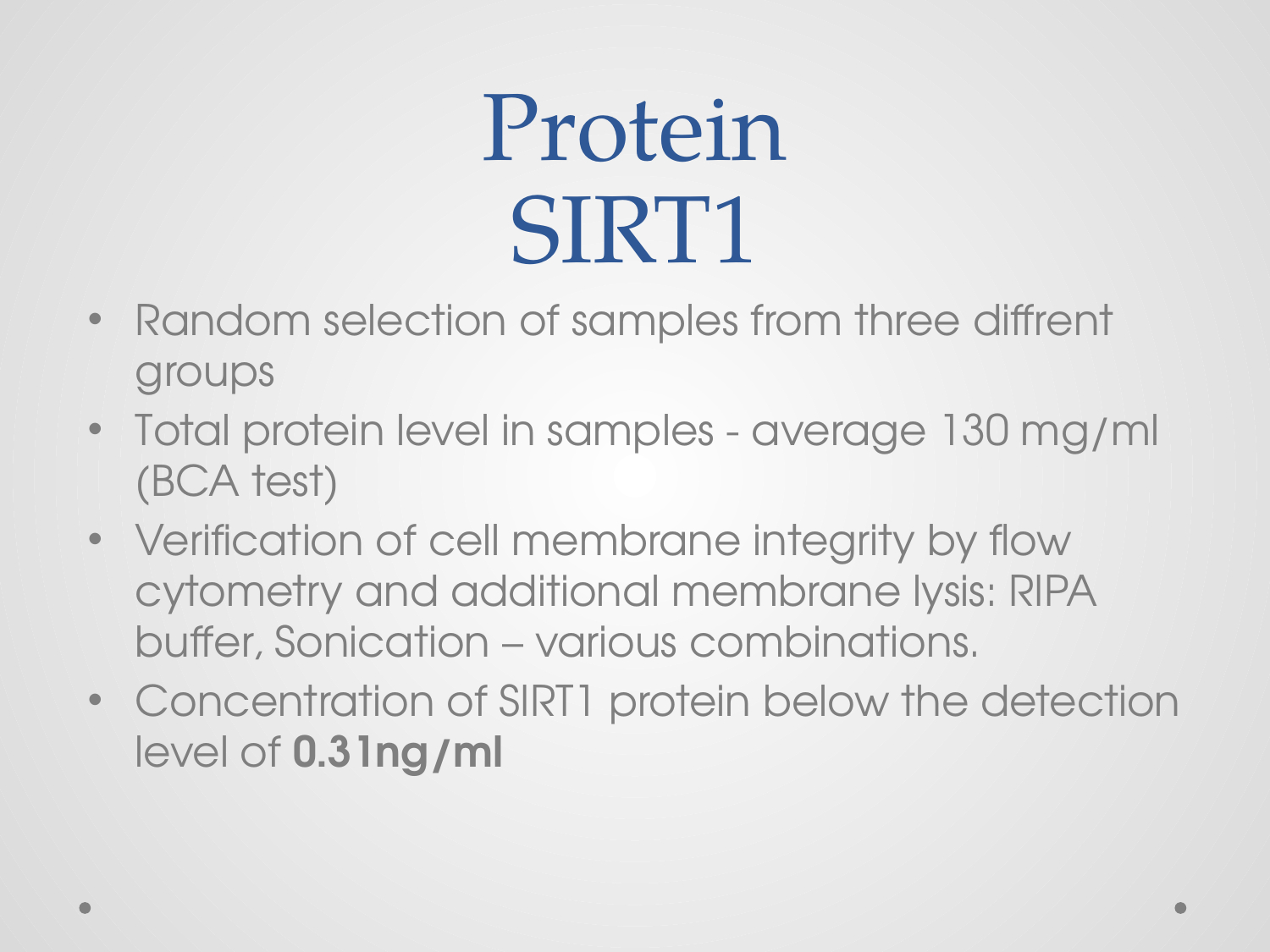

# Protein SIRT1
Random selection of samples from three diffrent groups
Total protein level in samples - average 130 mg/ml (BCA test)
Verification of cell membrane integrity by flow cytometry and additional membrane lysis: RIPA buffer, Sonication – various combinations.
Concentration of SIRT1 protein below the detection level of 0.31ng/ml